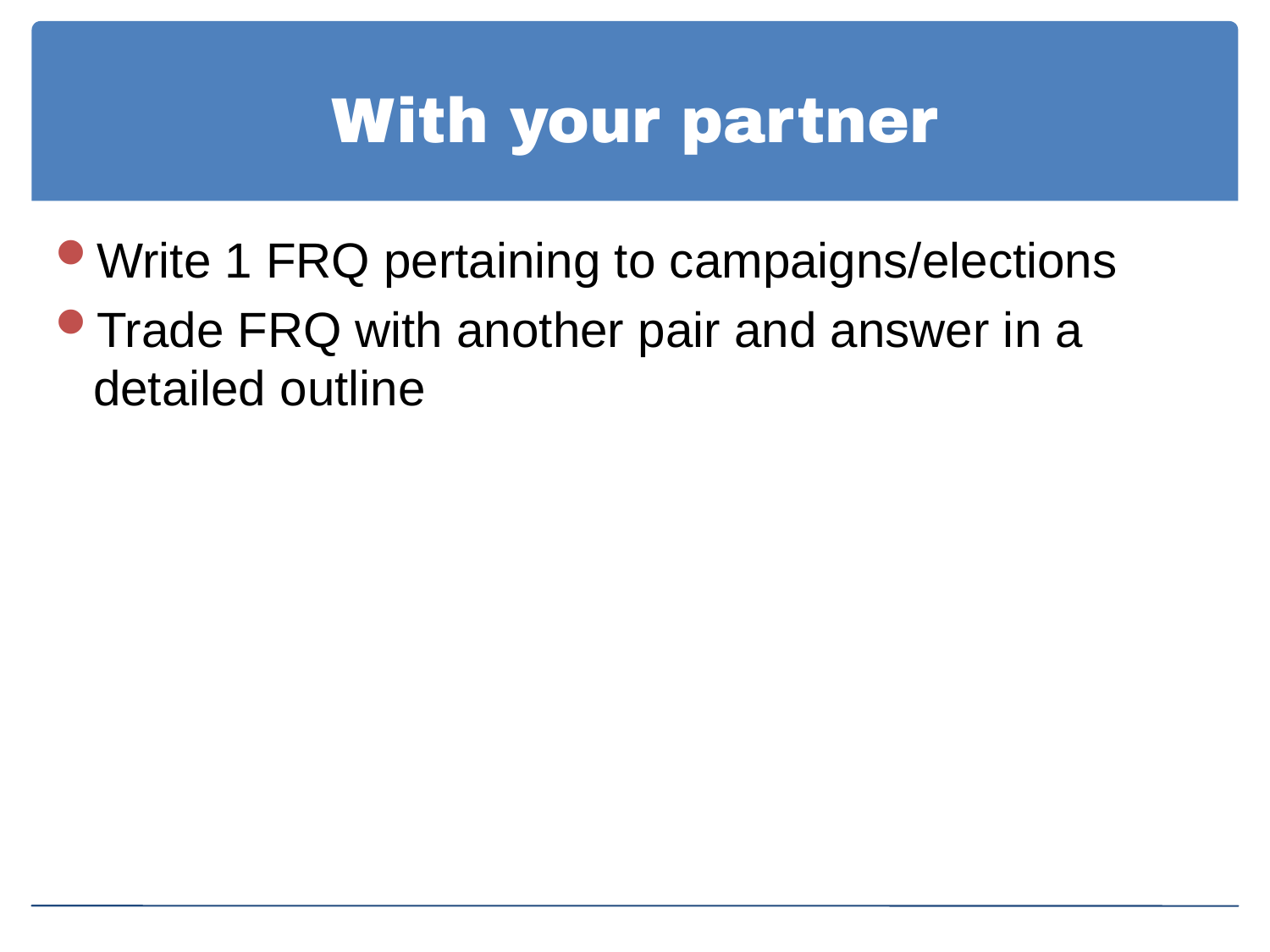

# With your partner
Write 1 FRQ pertaining to campaigns/elections
Trade FRQ with another pair and answer in a detailed outline